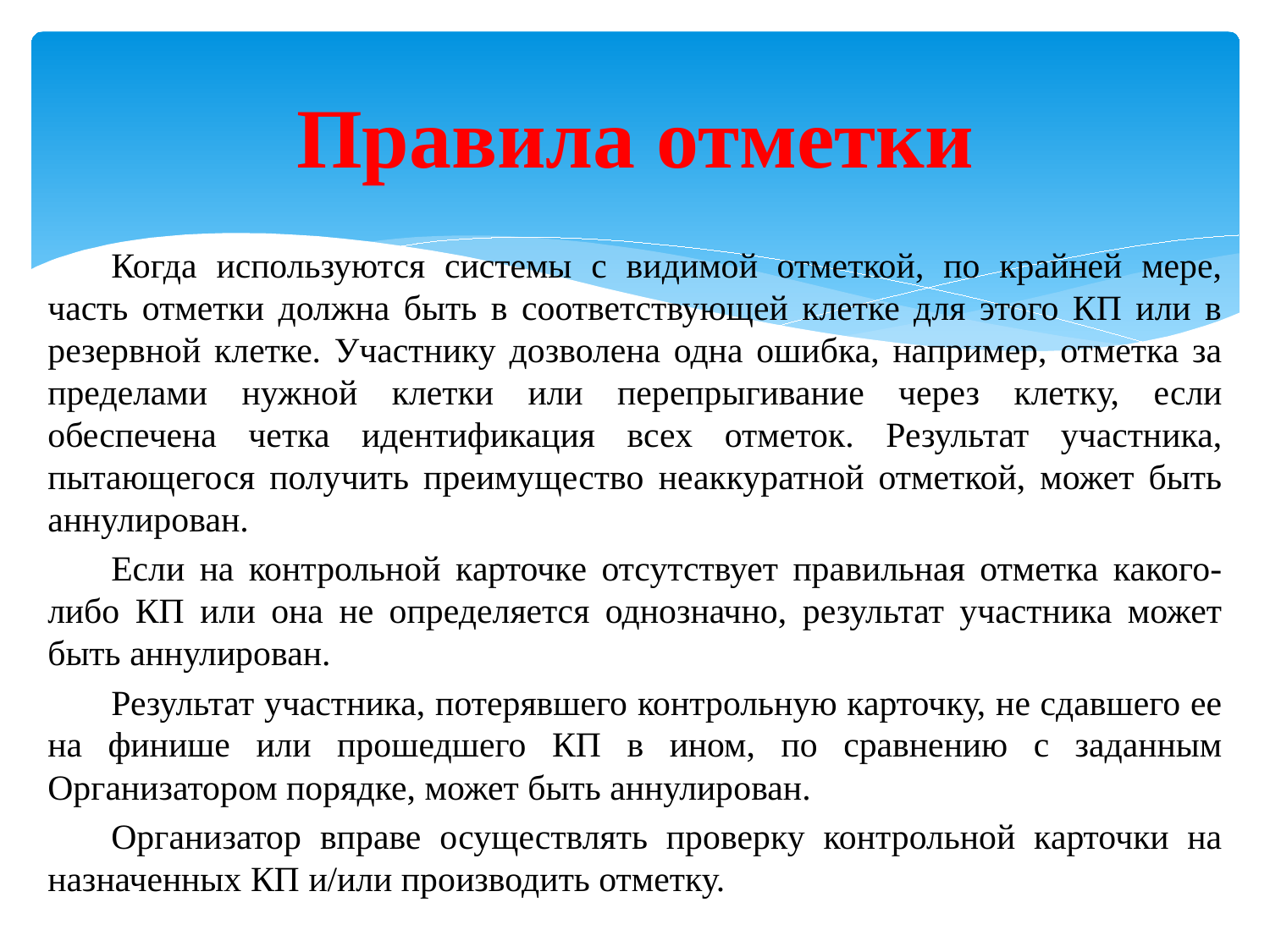

# Правила отметки
Когда используются системы с видимой отметкой, по крайней мере, часть отметки должна быть в соответствующей клетке для этого КП или в резервной клетке. Участнику дозволена одна ошибка, например, отметка за пределами нужной клетки или перепрыгивание через клетку, если обеспечена четка идентификация всех отметок. Результат участника, пытающегося получить преимущество неаккуратной отметкой, может быть аннулирован.
Если на контрольной карточке отсутствует правильная отметка какого-либо КП или она не определяется однозначно, результат участника может быть аннулирован.
Результат участника, потерявшего контрольную карточку, не сдавшего ее на финише или прошедшего КП в ином, по сравнению с заданным Организатором порядке, может быть аннулирован.
Организатор вправе осуществлять проверку контрольной карточки на назначенных КП и/или производить отметку.